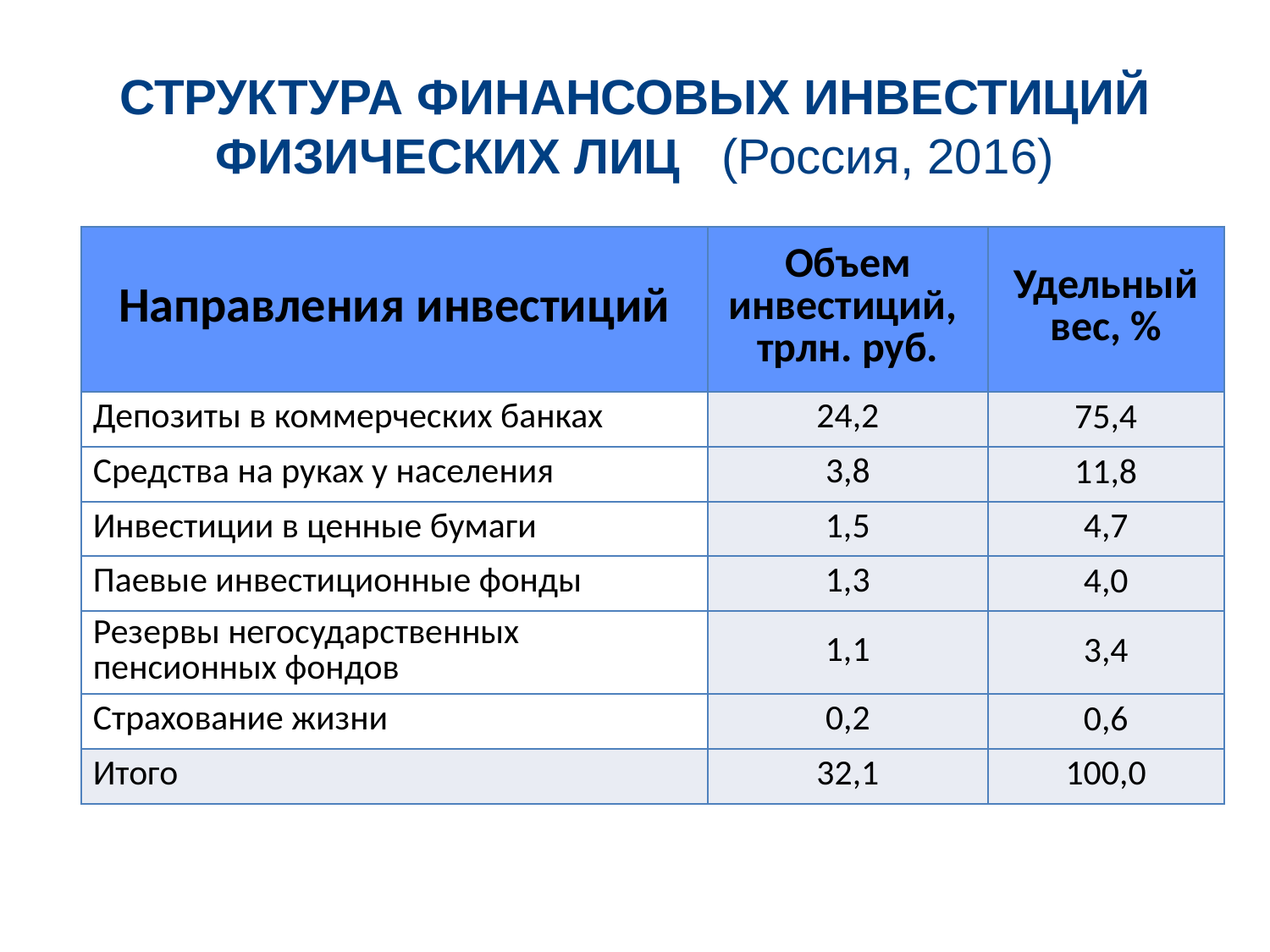

СТРУКТУРА ФИНАНСОВЫХ ИНВЕСТИЦИЙ ФИЗИЧЕСКИХ ЛИЦ   (Россия, 2016)
| Направления инвестиций | Объем инвестиций, трлн. руб. | Удельный вес, % |
| --- | --- | --- |
| Депозиты в коммерческих банках | 24,2 | 75,4 |
| Средства на руках у населения | 3,8 | 11,8 |
| Инвестиции в ценные бумаги | 1,5 | 4,7 |
| Паевые инвестиционные фонды | 1,3 | 4,0 |
| Резервы негосударственных пенсионных фондов | 1,1 | 3,4 |
| Страхование жизни | 0,2 | 0,6 |
| Итого | 32,1 | 100,0 |